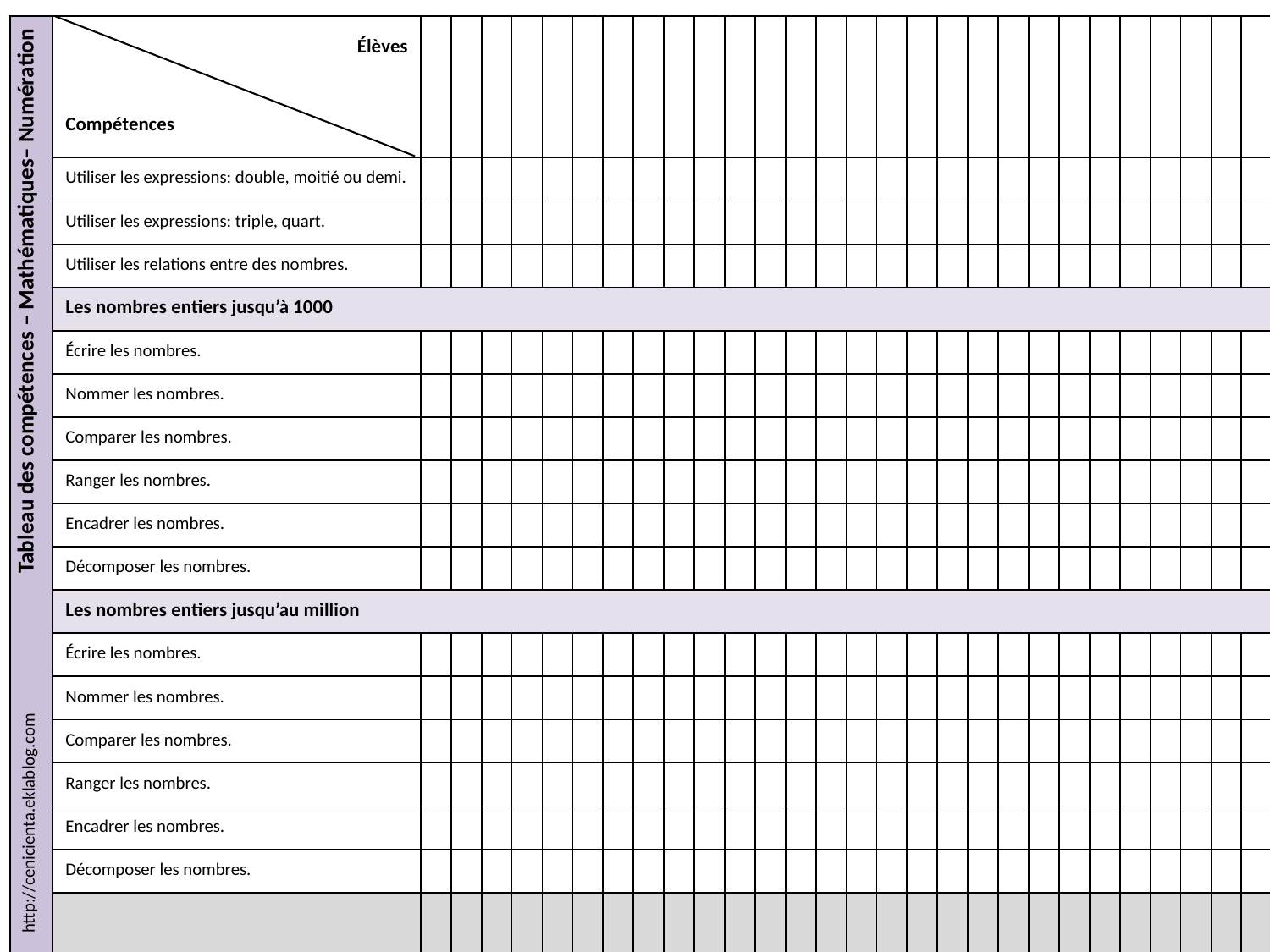

| Tableau des compétences – Mathématiques– Numération | Élèves Compétences |  |  |  |  |  |  |  |  |  |  |  |  |  |  |  |  |  |  |  |  |  |  |  |  |  |  |  |  |  |
| --- | --- | --- | --- | --- | --- | --- | --- | --- | --- | --- | --- | --- | --- | --- | --- | --- | --- | --- | --- | --- | --- | --- | --- | --- | --- | --- | --- | --- | --- | --- |
|  | Utiliser les expressions: double, moitié ou demi. |  |  |  |  |  |  |  |  |  |  |  |  |  |  |  |  |  |  |  |  |  |  |  |  |  |  |  |  |  |
|  | Utiliser les expressions: triple, quart. |  |  |  |  |  |  |  |  |  |  |  |  |  |  |  |  |  |  |  |  |  |  |  |  |  |  |  |  |  |
|  | Utiliser les relations entre des nombres. |  |  |  |  |  |  |  |  |  |  |  |  |  |  |  |  |  |  |  |  |  |  |  |  |  |  |  |  |  |
|  | Les nombres entiers jusqu’à 1000 |  |  |  |  |  |  |  |  |  |  |  |  |  |  |  |  |  |  |  |  |  |  |  |  |  |  |  |  |  |
|  | Écrire les nombres. |  |  |  |  |  |  |  |  |  |  |  |  |  |  |  |  |  |  |  |  |  |  |  |  |  |  |  |  |  |
|  | Nommer les nombres. |  |  |  |  |  |  |  |  |  |  |  |  |  |  |  |  |  |  |  |  |  |  |  |  |  |  |  |  |  |
|  | Comparer les nombres. |  |  |  |  |  |  |  |  |  |  |  |  |  |  |  |  |  |  |  |  |  |  |  |  |  |  |  |  |  |
|  | Ranger les nombres. |  |  |  |  |  |  |  |  |  |  |  |  |  |  |  |  |  |  |  |  |  |  |  |  |  |  |  |  |  |
|  | Encadrer les nombres. |  |  |  |  |  |  |  |  |  |  |  |  |  |  |  |  |  |  |  |  |  |  |  |  |  |  |  |  |  |
|  | Décomposer les nombres. |  |  |  |  |  |  |  |  |  |  |  |  |  |  |  |  |  |  |  |  |  |  |  |  |  |  |  |  |  |
|  | Les nombres entiers jusqu’au million |  |  |  |  |  |  |  |  |  |  |  |  |  |  |  |  |  |  |  |  |  |  |  |  |  |  |  |  |  |
|  | Écrire les nombres. |  |  |  |  |  |  |  |  |  |  |  |  |  |  |  |  |  |  |  |  |  |  |  |  |  |  |  |  |  |
|  | Nommer les nombres. |  |  |  |  |  |  |  |  |  |  |  |  |  |  |  |  |  |  |  |  |  |  |  |  |  |  |  |  |  |
|  | Comparer les nombres. |  |  |  |  |  |  |  |  |  |  |  |  |  |  |  |  |  |  |  |  |  |  |  |  |  |  |  |  |  |
|  | Ranger les nombres. |  |  |  |  |  |  |  |  |  |  |  |  |  |  |  |  |  |  |  |  |  |  |  |  |  |  |  |  |  |
|  | Encadrer les nombres. |  |  |  |  |  |  |  |  |  |  |  |  |  |  |  |  |  |  |  |  |  |  |  |  |  |  |  |  |  |
|  | Décomposer les nombres. |  |  |  |  |  |  |  |  |  |  |  |  |  |  |  |  |  |  |  |  |  |  |  |  |  |  |  |  |  |
|  |  |  |  |  |  |  |  |  |  |  |  |  |  |  |  |  |  |  |  |  |  |  |  |  |  |  |  |  |  |  |
http://cenicienta.eklablog.com